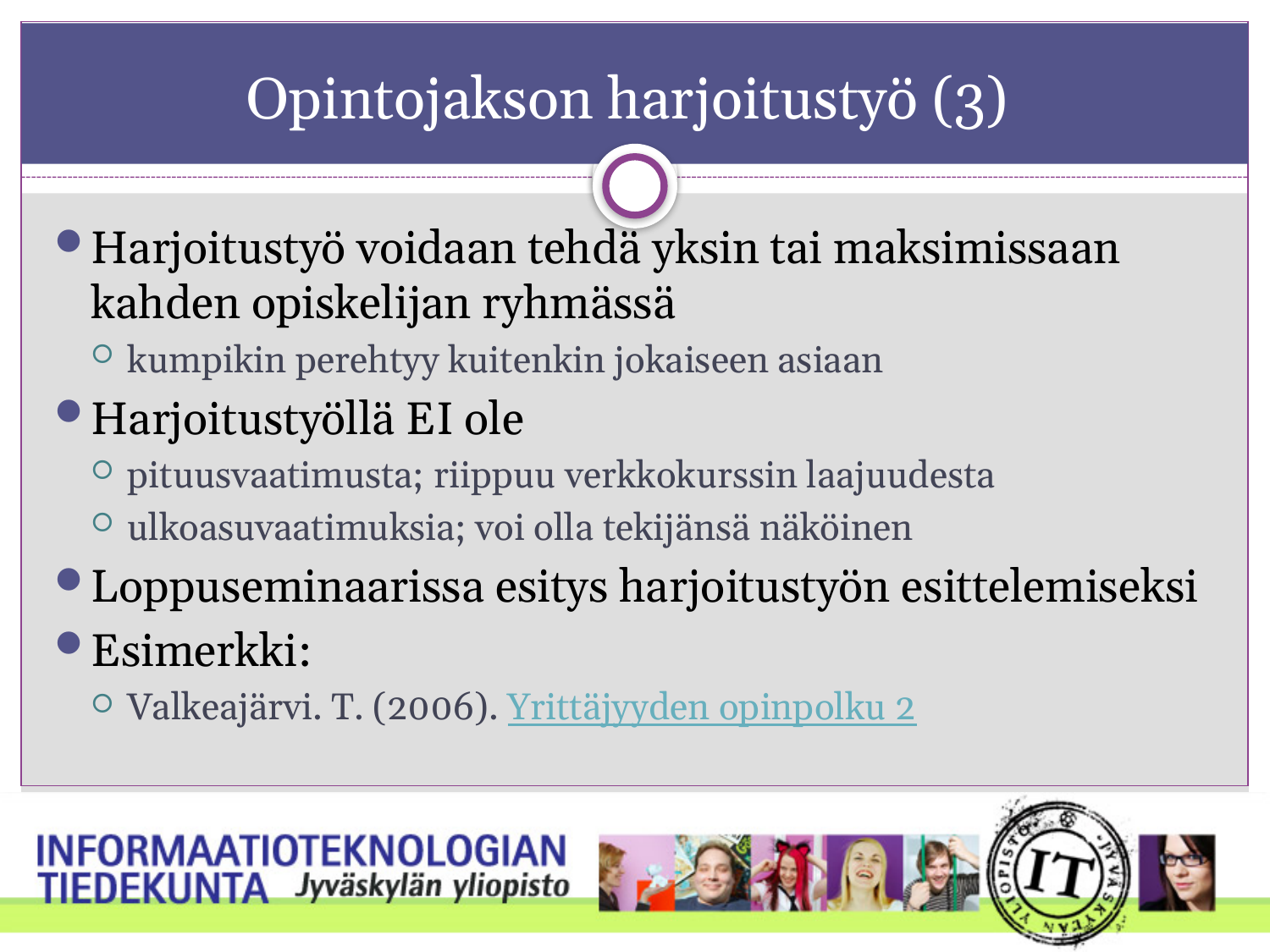

# Opintojakson harjoitustyö (3)
Harjoitustyö voidaan tehdä yksin tai maksimissaan kahden opiskelijan ryhmässä
kumpikin perehtyy kuitenkin jokaiseen asiaan
Harjoitustyöllä EI ole
pituusvaatimusta; riippuu verkkokurssin laajuudesta
ulkoasuvaatimuksia; voi olla tekijänsä näköinen
Loppuseminaarissa esitys harjoitustyön esittelemiseksi
Esimerkki:
Valkeajärvi. T. (2006). Yrittäjyyden opinpolku 2